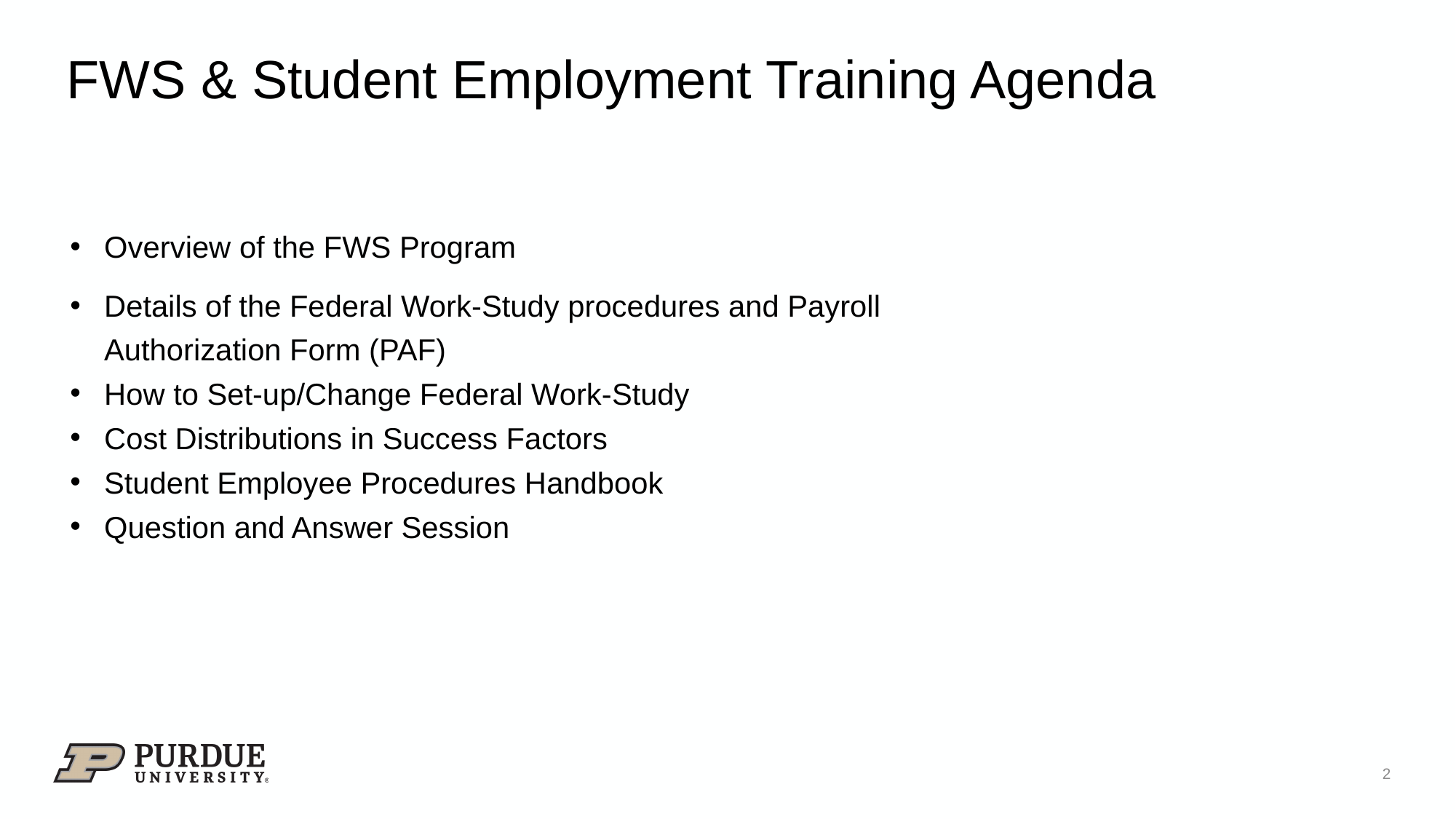

# FWS & Student Employment Training Agenda

Overview of the FWS Program
Details of the Federal Work-Study procedures and Payroll Authorization Form (PAF)
How to Set-up/Change Federal Work-Study
Cost Distributions in Success Factors
Student Employee Procedures Handbook
Question and Answer Session

2